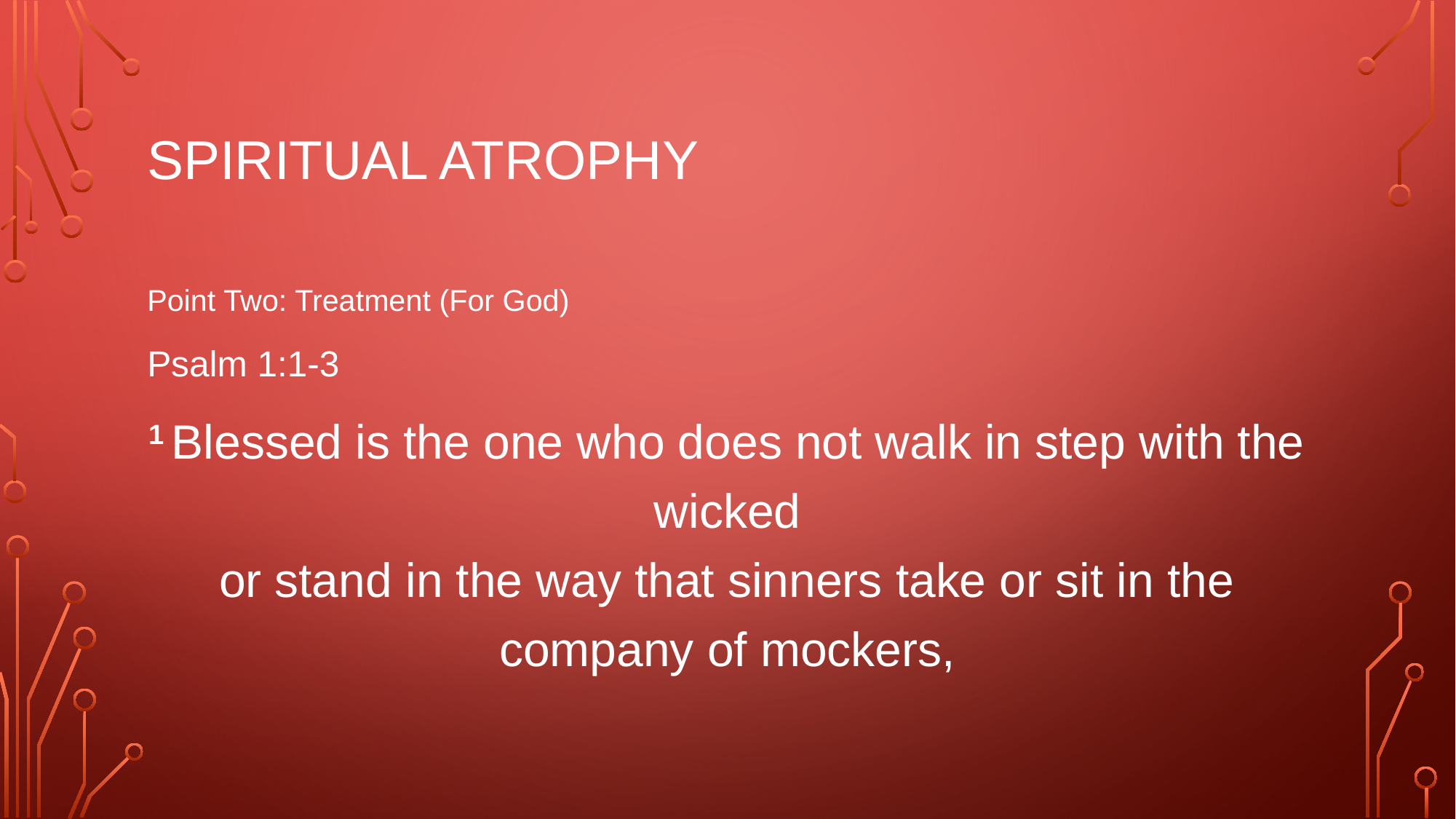

# Spiritual atrophy
Point Two: Treatment (For God)
Psalm 1:1-3
1 Blessed is the one who does not walk in step with the wicked
or stand in the way that sinners take or sit in the company of mockers,